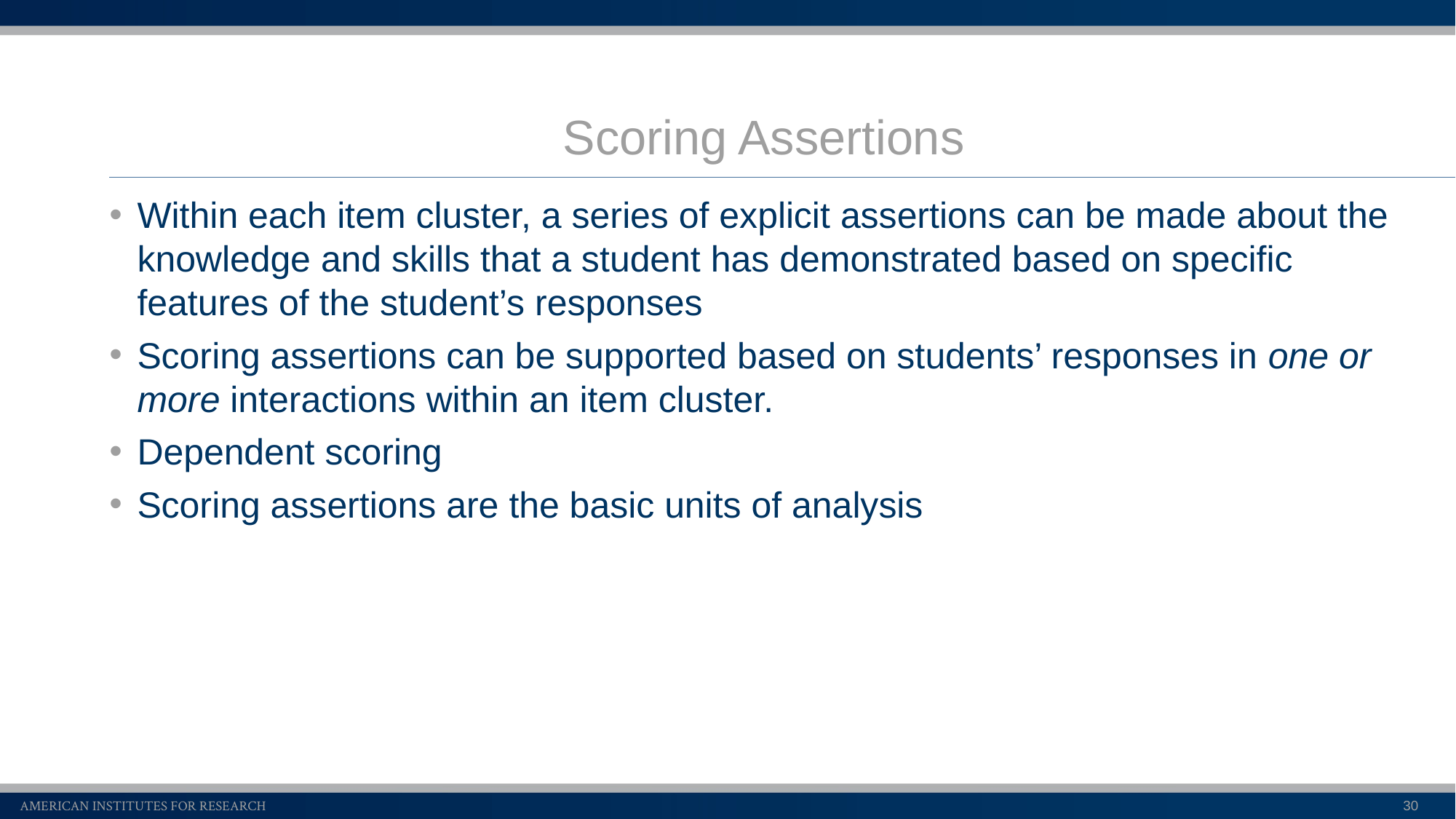

# Scoring Assertions
Within each item cluster, a series of explicit assertions can be made about the knowledge and skills that a student has demonstrated based on specific features of the student’s responses
Scoring assertions can be supported based on students’ responses in one or more interactions within an item cluster.
Dependent scoring
Scoring assertions are the basic units of analysis

30